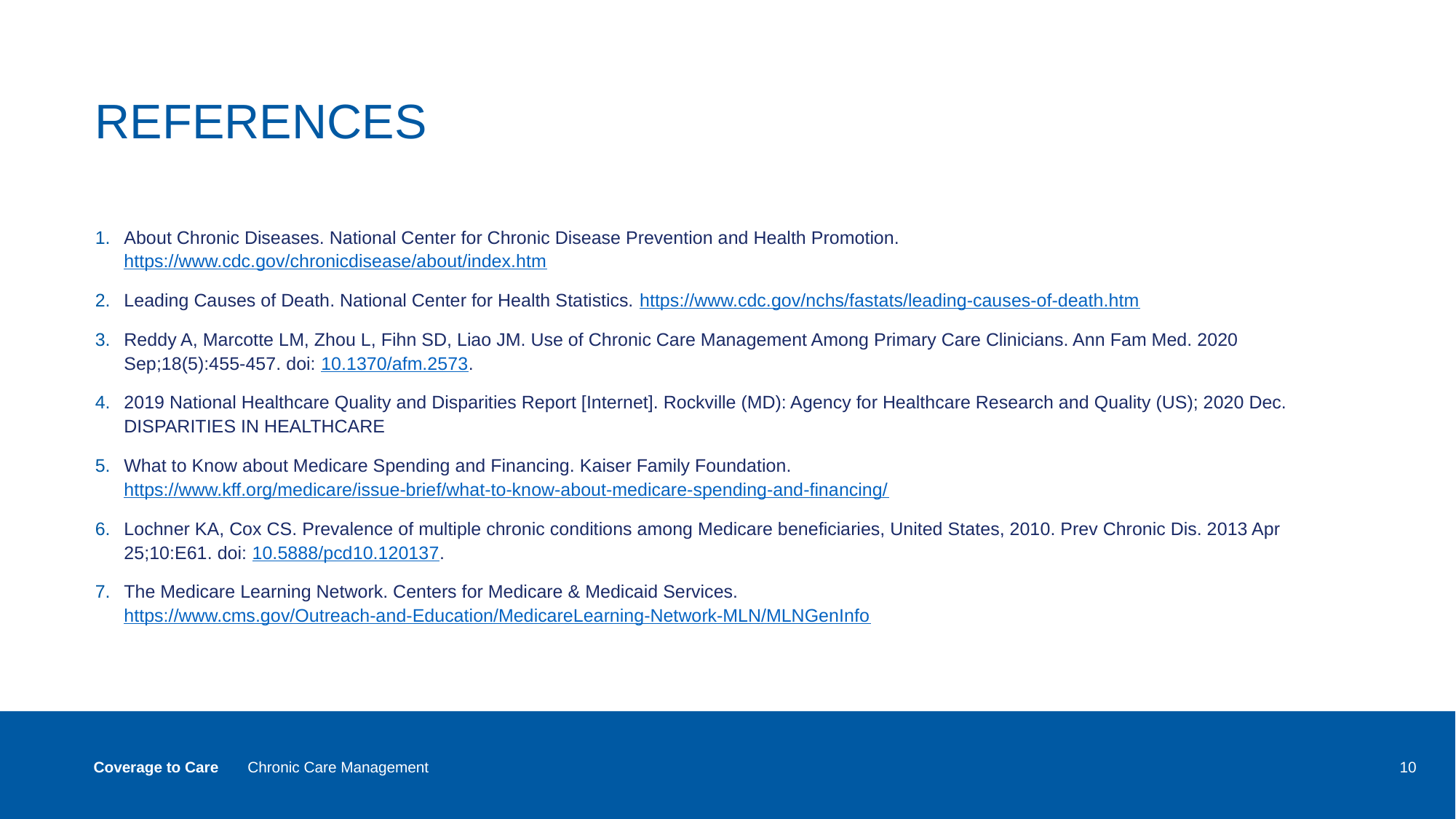

# REFERENCES
About Chronic Diseases. National Center for Chronic Disease Prevention and Health Promotion. https://www.cdc.gov/chronicdisease/about/index.htm
Leading Causes of Death. National Center for Health Statistics. https://www.cdc.gov/nchs/fastats/leading-causes-of-death.htm
Reddy A, Marcotte LM, Zhou L, Fihn SD, Liao JM. Use of Chronic Care Management Among Primary Care Clinicians. Ann Fam Med. 2020 Sep;18(5):455-457. doi: 10.1370/afm.2573.
2019 National Healthcare Quality and Disparities Report [Internet]. Rockville (MD): Agency for Healthcare Research and Quality (US); 2020 Dec. DISPARITIES IN HEALTHCARE
What to Know about Medicare Spending and Financing. Kaiser Family Foundation. https://www.kff.org/medicare/issue-brief/what-to-know-about-medicare-spending-and-financing/
Lochner KA, Cox CS. Prevalence of multiple chronic conditions among Medicare beneficiaries, United States, 2010. Prev Chronic Dis. 2013 Apr 25;10:E61. doi: 10.5888/pcd10.120137.
The Medicare Learning Network. Centers for Medicare & Medicaid Services. https://www.cms.gov/Outreach-and-Education/MedicareLearning-Network-MLN/MLNGenInfo